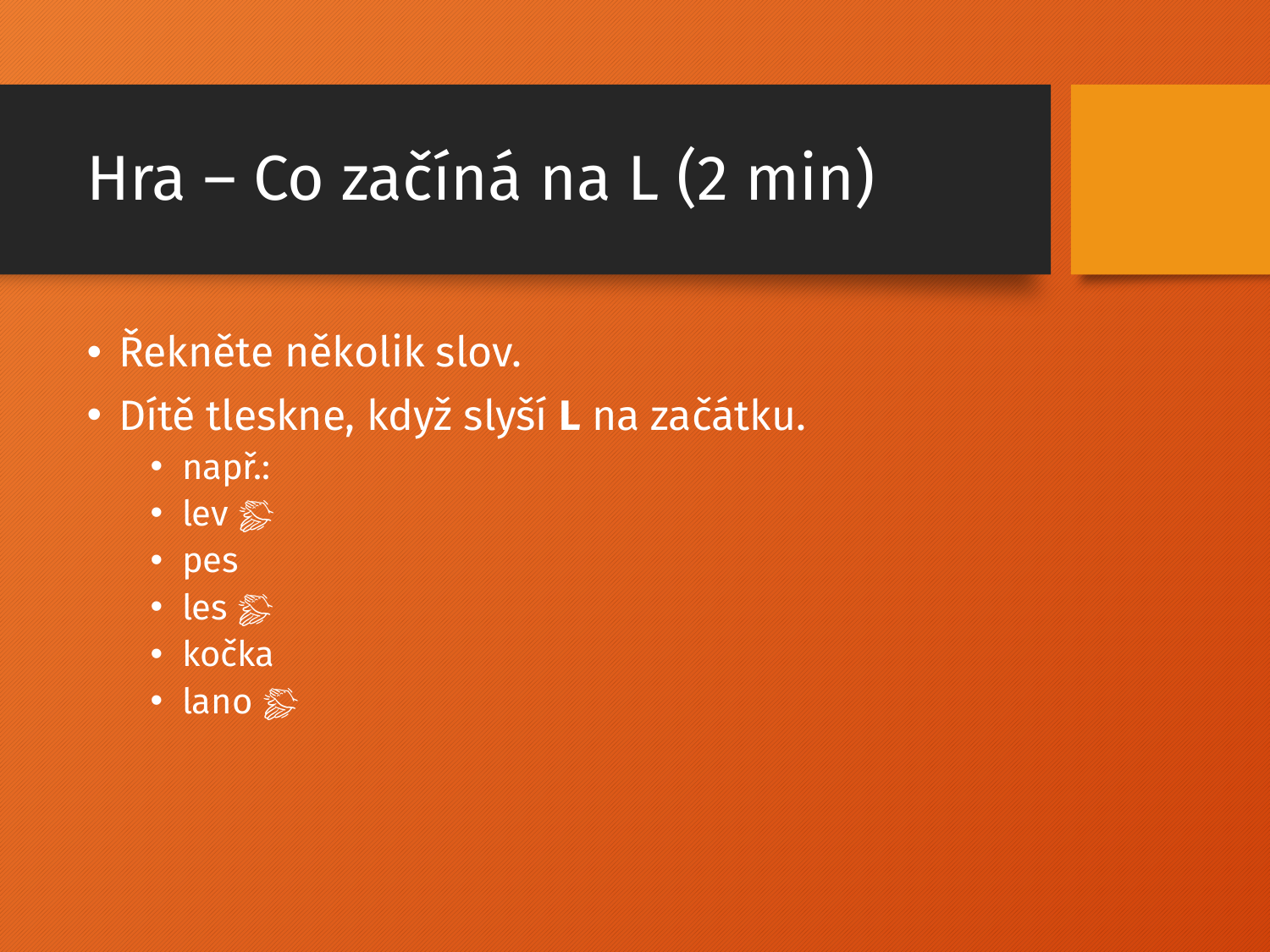

# Hra – Co začíná na L (2 min)
Řekněte několik slov.
Dítě tleskne, když slyší L na začátku.
např.:
lev 👏
pes
les 👏
kočka
lano 👏